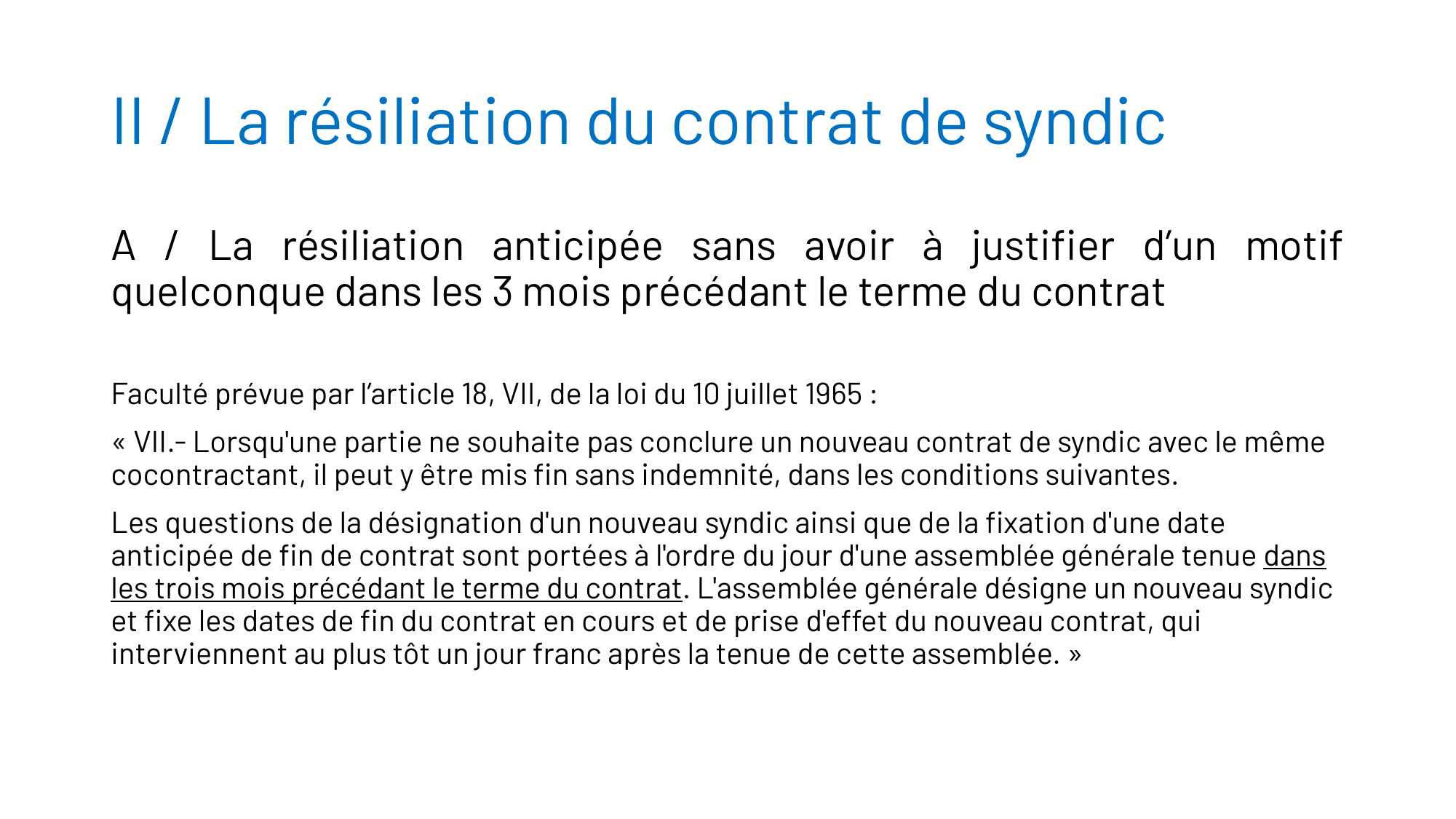

# II / La résiliation du contrat de syndic
A / La résiliation anticipée sans avoir à justifier d’un motif quelconque dans les 3 mois précédant le terme du contrat

Faculté prévue par l’article 18, VII, de la loi du 10 juillet 1965 :
« VII.- Lorsqu'une partie ne souhaite pas conclure un nouveau contrat de syndic avec le même cocontractant, il peut y être mis fin sans indemnité, dans les conditions suivantes.
Les questions de la désignation d'un nouveau syndic ainsi que de la fixation d'une date anticipée de fin de contrat sont portées à l'ordre du jour d'une assemblée générale tenue dans les trois mois précédant le terme du contrat. L'assemblée générale désigne un nouveau syndic et fixe les dates de fin du contrat en cours et de prise d'effet du nouveau contrat, qui interviennent au plus tôt un jour franc après la tenue de cette assemblée. »